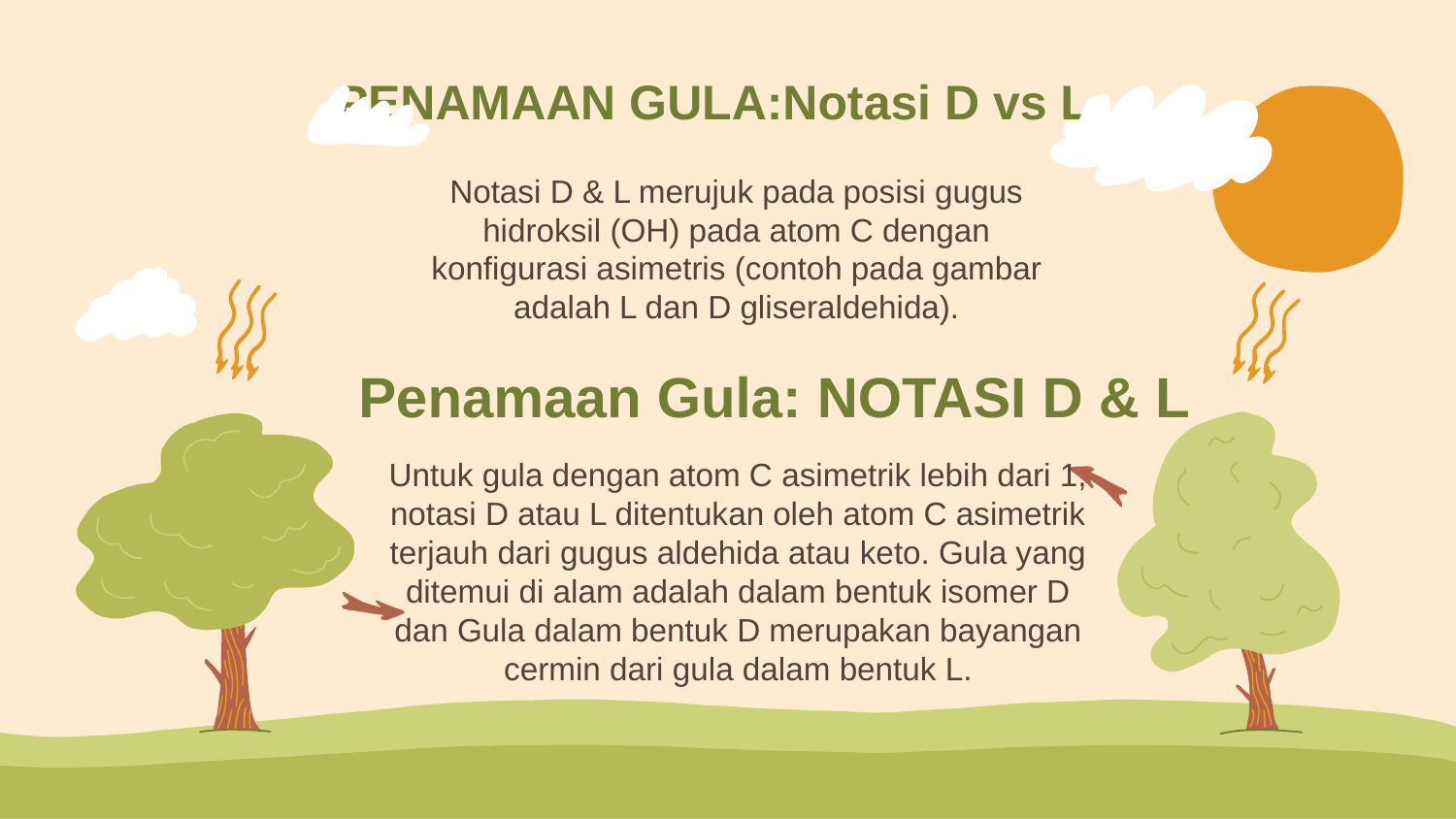

# PENAMAAN GULA:Notasi D vs L

Notasi D & L merujuk pada posisi gugus hidroksil (OH) pada atom C dengan konfigurasi asimetris (contoh pada gambar adalah L dan D gliseraldehida).

Penamaan Gula: NOTASI D & L

Untuk gula dengan atom C asimetrik lebih dari 1, notasi D atau L ditentukan oleh atom C asimetrik terjauh dari gugus aldehida atau keto. Gula yang ditemui di alam adalah dalam bentuk isomer D dan Gula dalam bentuk D merupakan bayangan cermin dari gula dalam bentuk L.